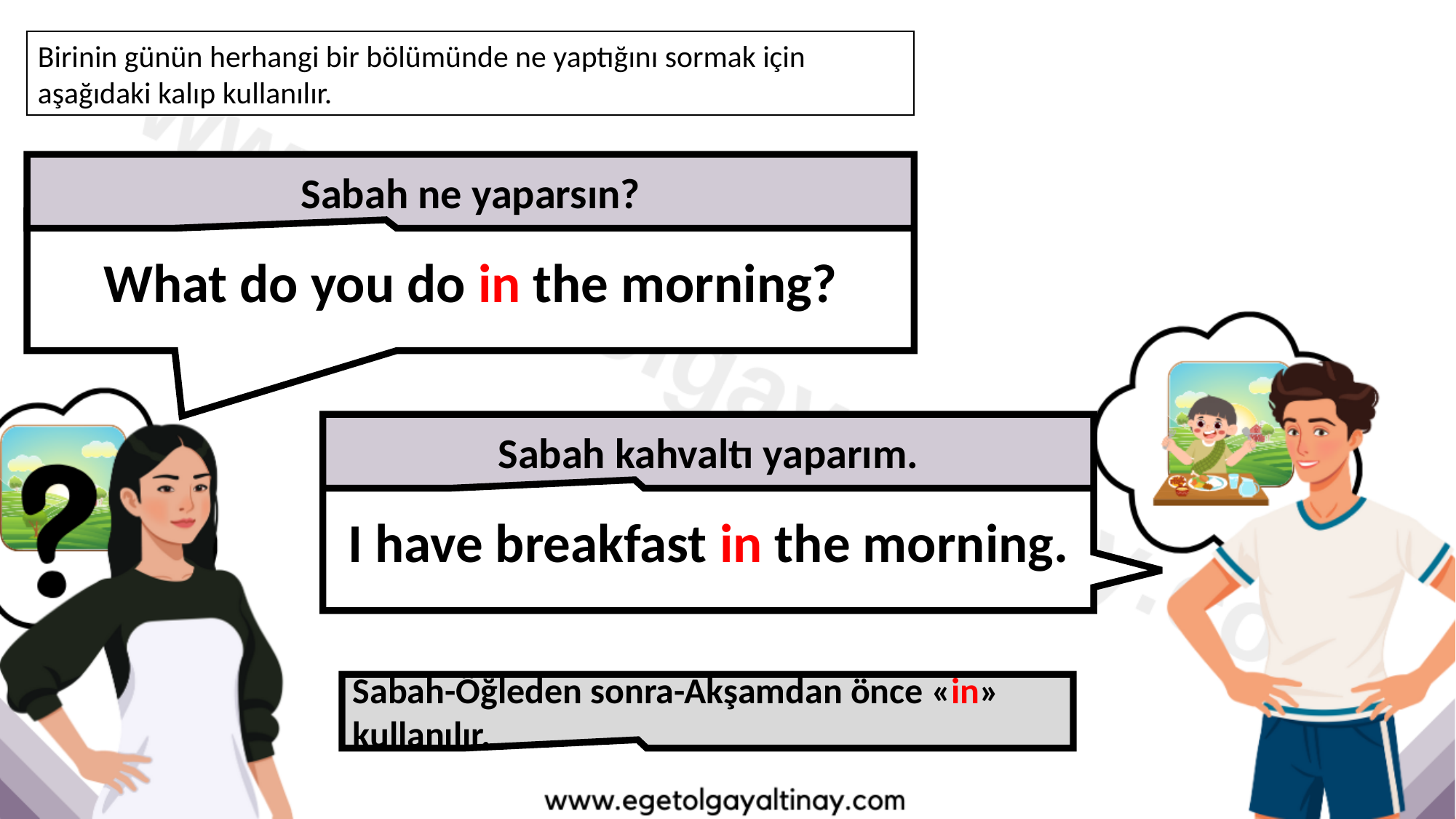

Birinin günün herhangi bir bölümünde ne yaptığını sormak için aşağıdaki kalıp kullanılır.
Sabah ne yaparsın?
What do you do in the morning?
Sabah kahvaltı yaparım.
I have breakfast in the morning.
Sabah-Öğleden sonra-Akşamdan önce «in» kullanılır.